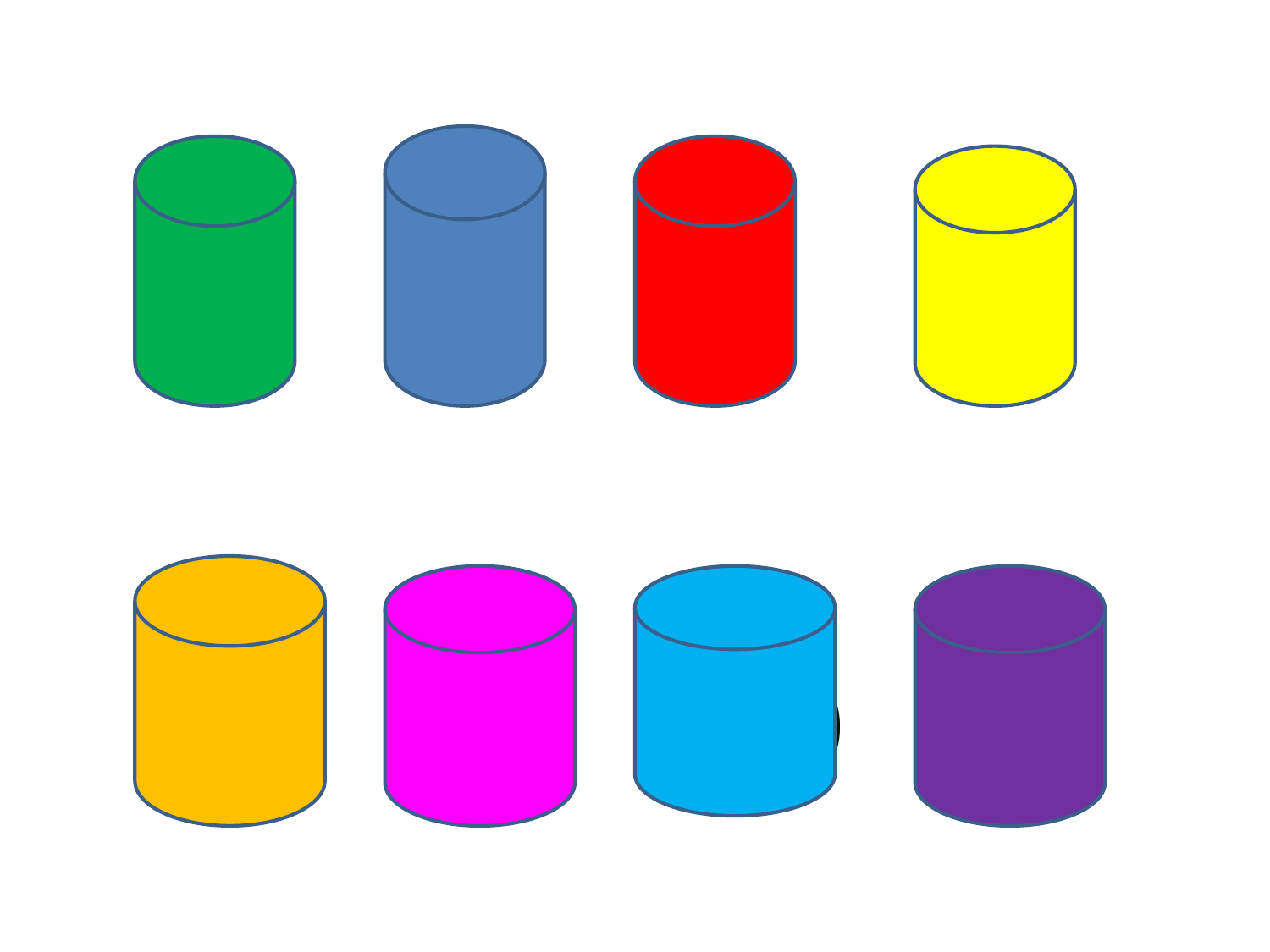

16

12

34
62
12
16
34
62

57
89
71
89
100
100
57
71